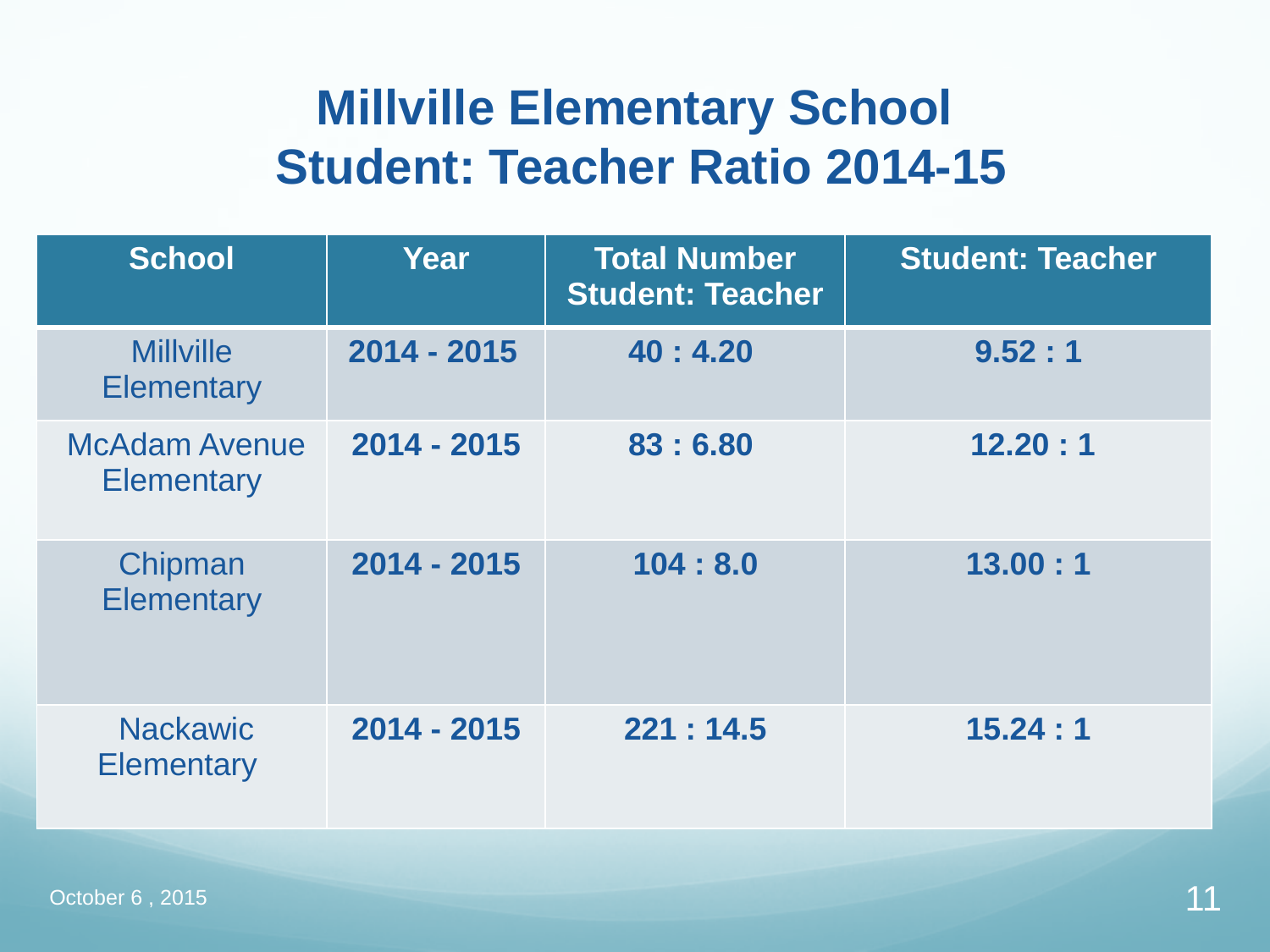

# Millville Elementary School Student: Teacher Ratio 2014-15
| School | Year | Total Number Student: Teacher | Student: Teacher |
| --- | --- | --- | --- |
| Millville Elementary | 2014 - 2015 | 40 : 4.20 | 9.52 : 1 |
| McAdam Avenue Elementary | 2014 - 2015 | 83 : 6.80 | 12.20 : 1 |
| Chipman Elementary | 2014 - 2015 | 104 : 8.0 | 13.00 : 1 |
| Nackawic Elementary | 2014 - 2015 | 221 : 14.5 | 15.24 : 1 |

October 6 , 2015
11